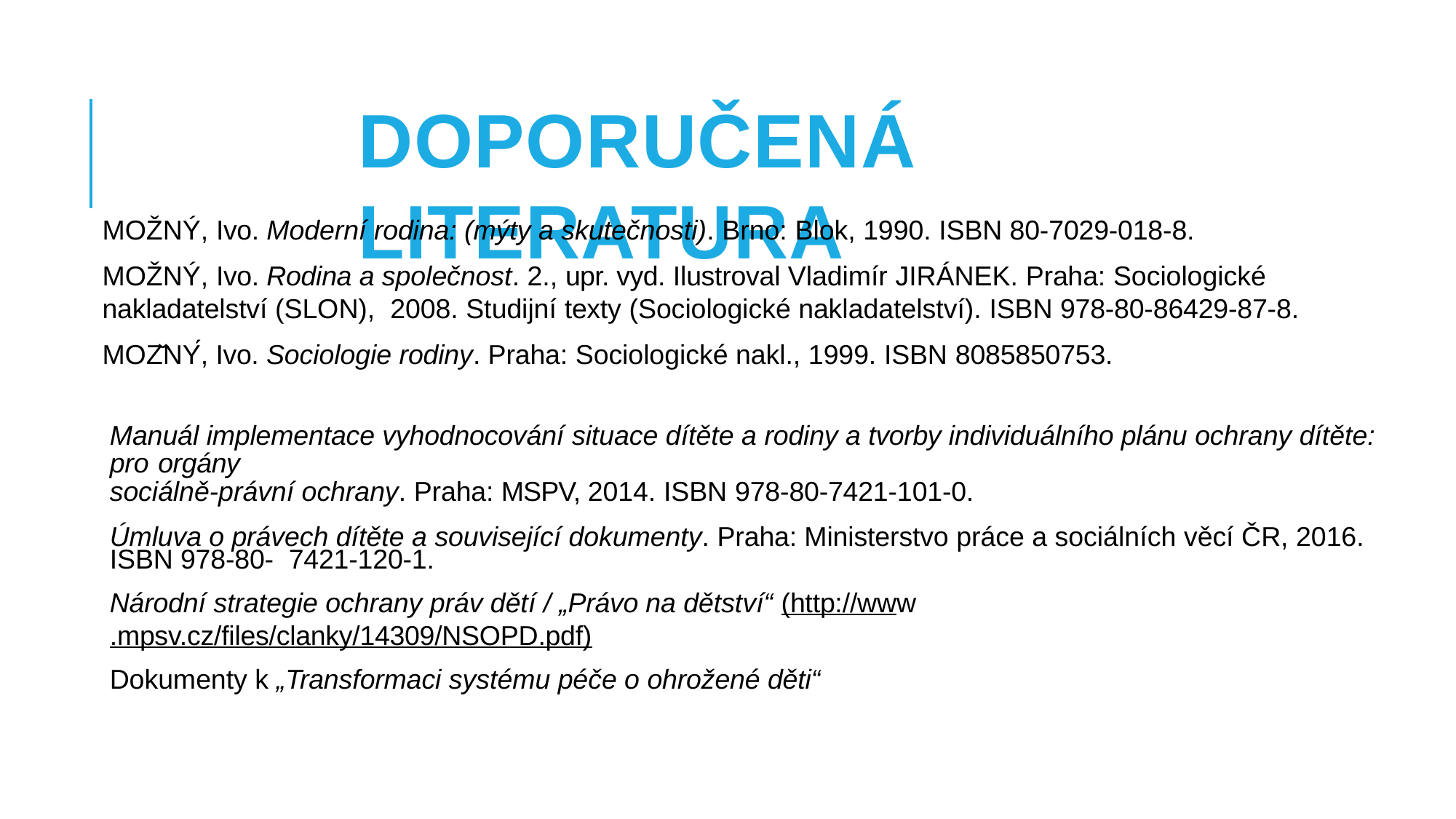

DOPORUČENÁ	LITERATURA
MOŽNÝ, Ivo. Moderní rodina: (mýty a skutečnosti). Brno: Blok, 1990. ISBN 80-7029-018-8.
MOŽNÝ, Ivo. Rodina a společnost. 2., upr. vyd. Ilustroval Vladimír JIRÁNEK. Praha: Sociologické nakladatelství (SLON),  2008. Studijní texty (Sociologické nakladatelství). ISBN 978-80-86429-87-8.
MOŽNÝ, Ivo. Sociologie rodiny. Praha: Sociologické nakl., 1999. ISBN 8085850753.

Manuál implementace vyhodnocování situace dítěte a rodiny a tvorby individuálního plánu ochrany dítěte: pro orgány
sociálně-právní ochrany. Praha: MSPV, 2014. ISBN 978-80-7421-101-0.
Úmluva o právech dítěte a související dokumenty. Praha: Ministerstvo práce a sociálních věcí ČR, 2016. ISBN 978-80-  7421-120-1.
Národní strategie ochrany práv dětí / „Právo na dětství“ (http://www.mpsv.cz/files/clanky/14309/NSOPD.pdf)
Dokumenty k „Transformaci systému péče o ohrožené děti“